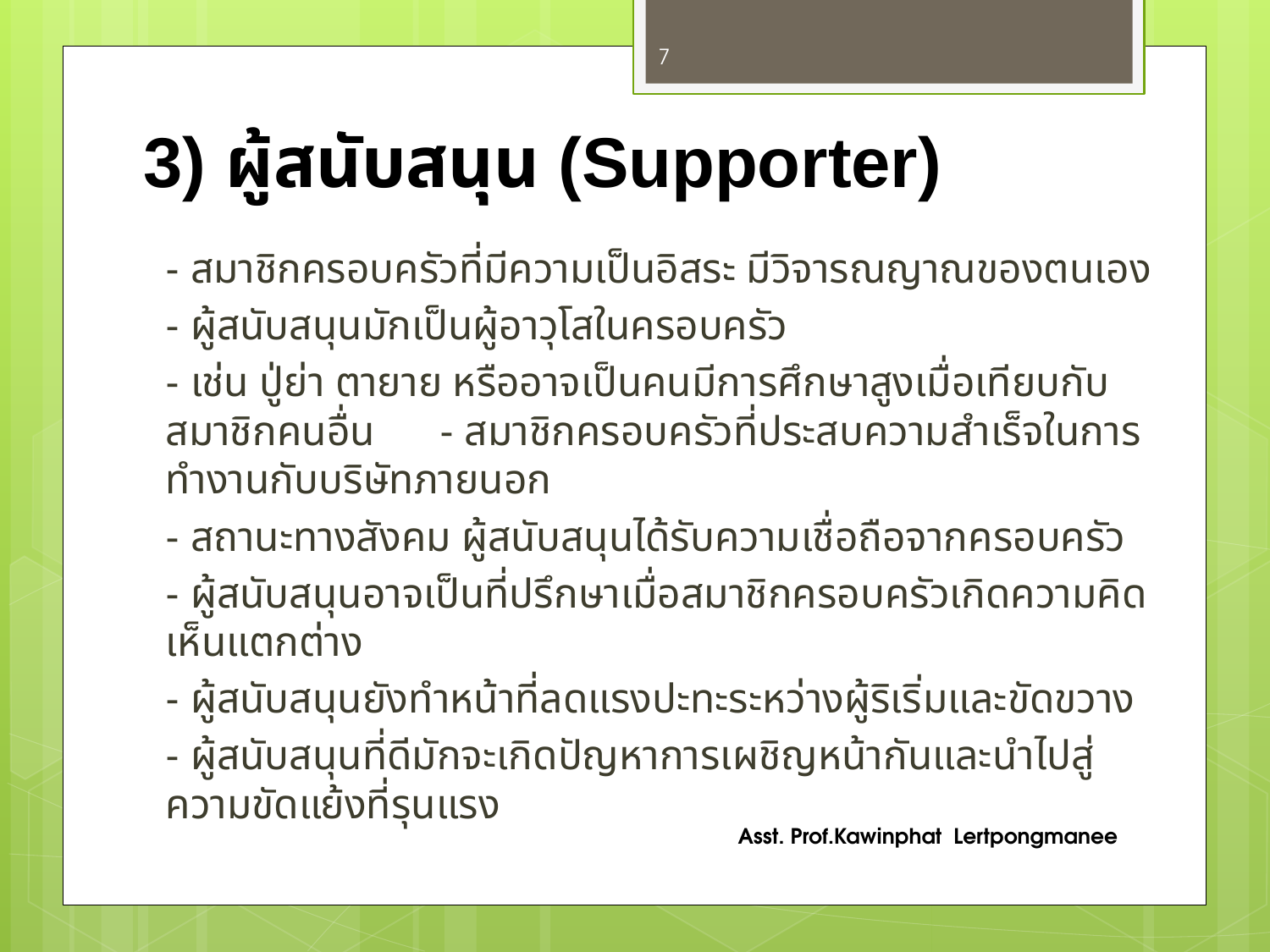

7
# 3) ผู้สนับสนุน (Supporter)
	- สมาชิกครอบครัวที่มีความเป็นอิสระ มีวิจารณญาณของตนเอง
	- ผู้สนับสนุนมักเป็นผู้อาวุโสในครอบครัว
	- เช่น ปู่ย่า ตายาย หรืออาจเป็นคนมีการศึกษาสูงเมื่อเทียบกับสมาชิกคนอื่น 	- สมาชิกครอบครัวที่ประสบความสำเร็จในการทำงานกับบริษัทภายนอก
	- สถานะทางสังคม ผู้สนับสนุนได้รับความเชื่อถือจากครอบครัว
	- ผู้สนับสนุนอาจเป็นที่ปรึกษาเมื่อสมาชิกครอบครัวเกิดความคิดเห็นแตกต่าง
	- ผู้สนับสนุนยังทำหน้าที่ลดแรงปะทะระหว่างผู้ริเริ่มและขัดขวาง
	- ผู้สนับสนุนที่ดีมักจะเกิดปัญหาการเผชิญหน้ากันและนำไปสู่ความขัดแย้งที่รุนแรง
Asst. Prof.Kawinphat  Lertpongmanee